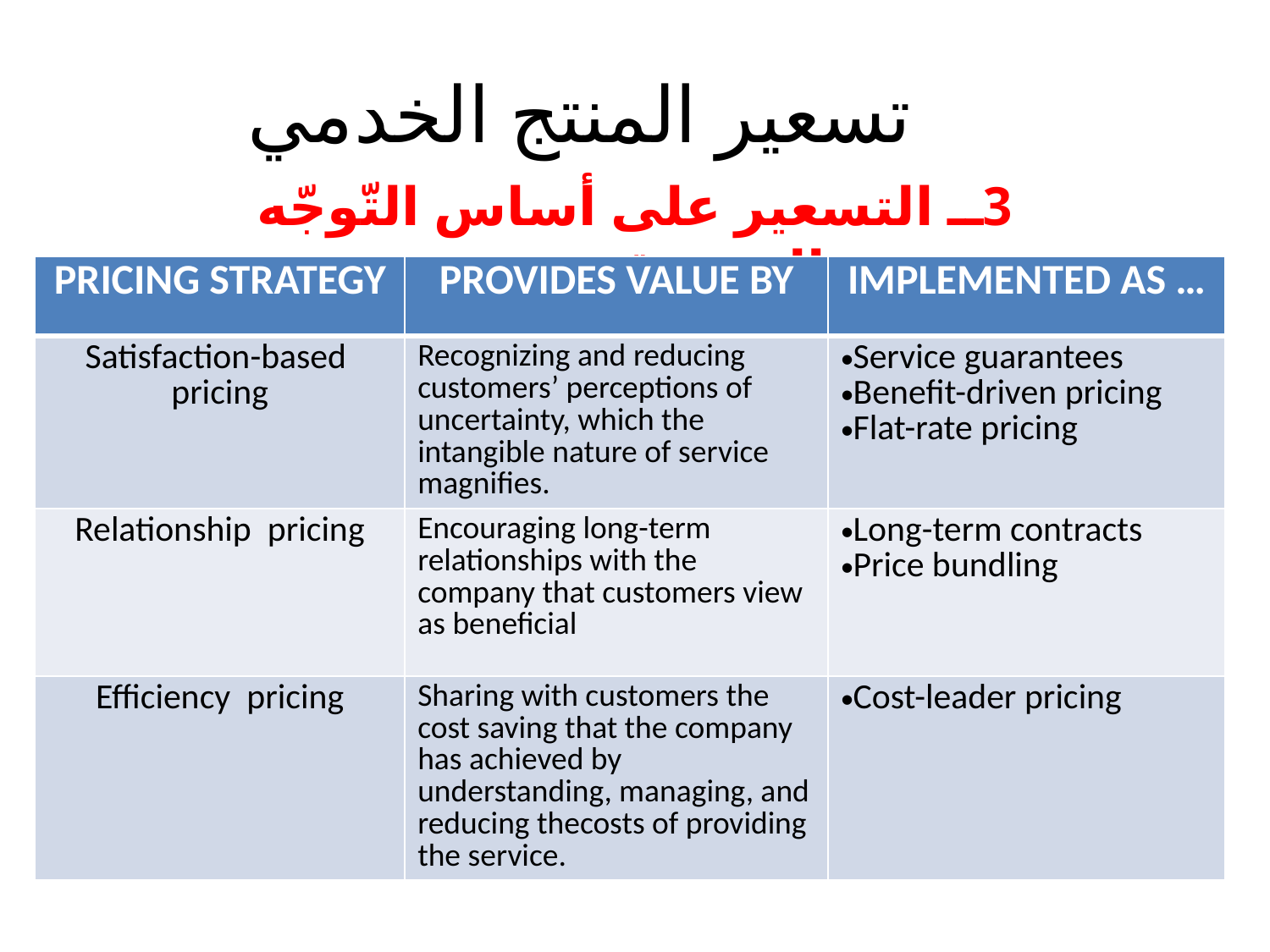

# تسعير المنتج الخدمي
	3ــ التسعير على أساس التّوجّه التسويقي

| PRICING STRATEGY | PROVIDES VALUE BY | IMPLEMENTED AS … |
| --- | --- | --- |
| Satisfaction-based pricing | Recognizing and reducing customers’ perceptions of uncertainty, which the intangible nature of service magnifies. | Service guarantees Benefit-driven pricing Flat-rate pricing |
| Relationship pricing | Encouraging long-term relationships with the company that customers view as beneficial | Long-term contracts Price bundling |
| Efficiency pricing | Sharing with customers the cost saving that the company has achieved by understanding, managing, and reducing thecosts of providing the service. | Cost-leader pricing |